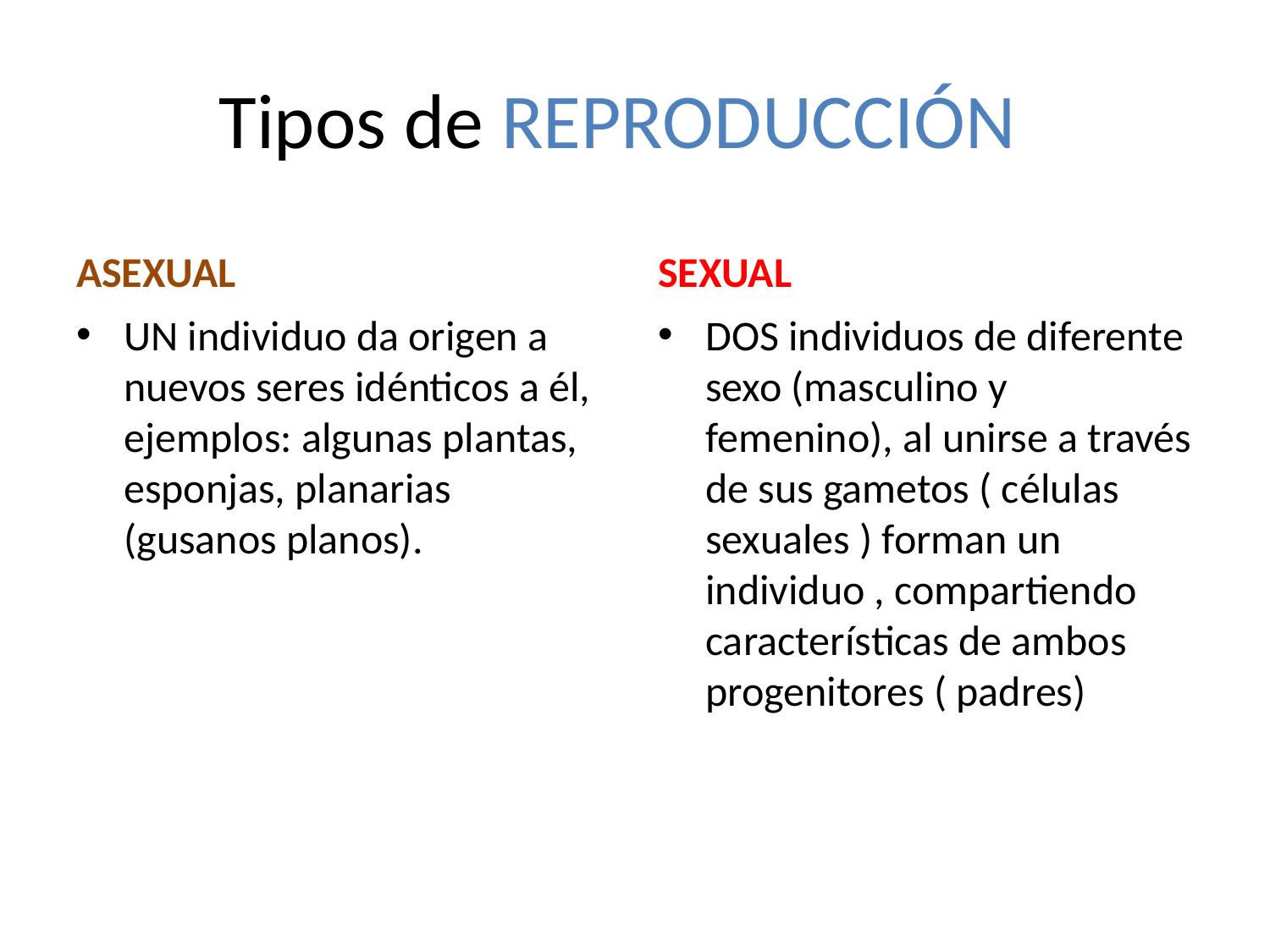

# Tipos de REPRODUCCIÓN
ASEXUAL
SEXUAL
UN individuo da origen a nuevos seres idénticos a él, ejemplos: algunas plantas, esponjas, planarias (gusanos planos).
DOS individuos de diferente sexo (masculino y femenino), al unirse a través de sus gametos ( células sexuales ) forman un individuo , compartiendo características de ambos progenitores ( padres)